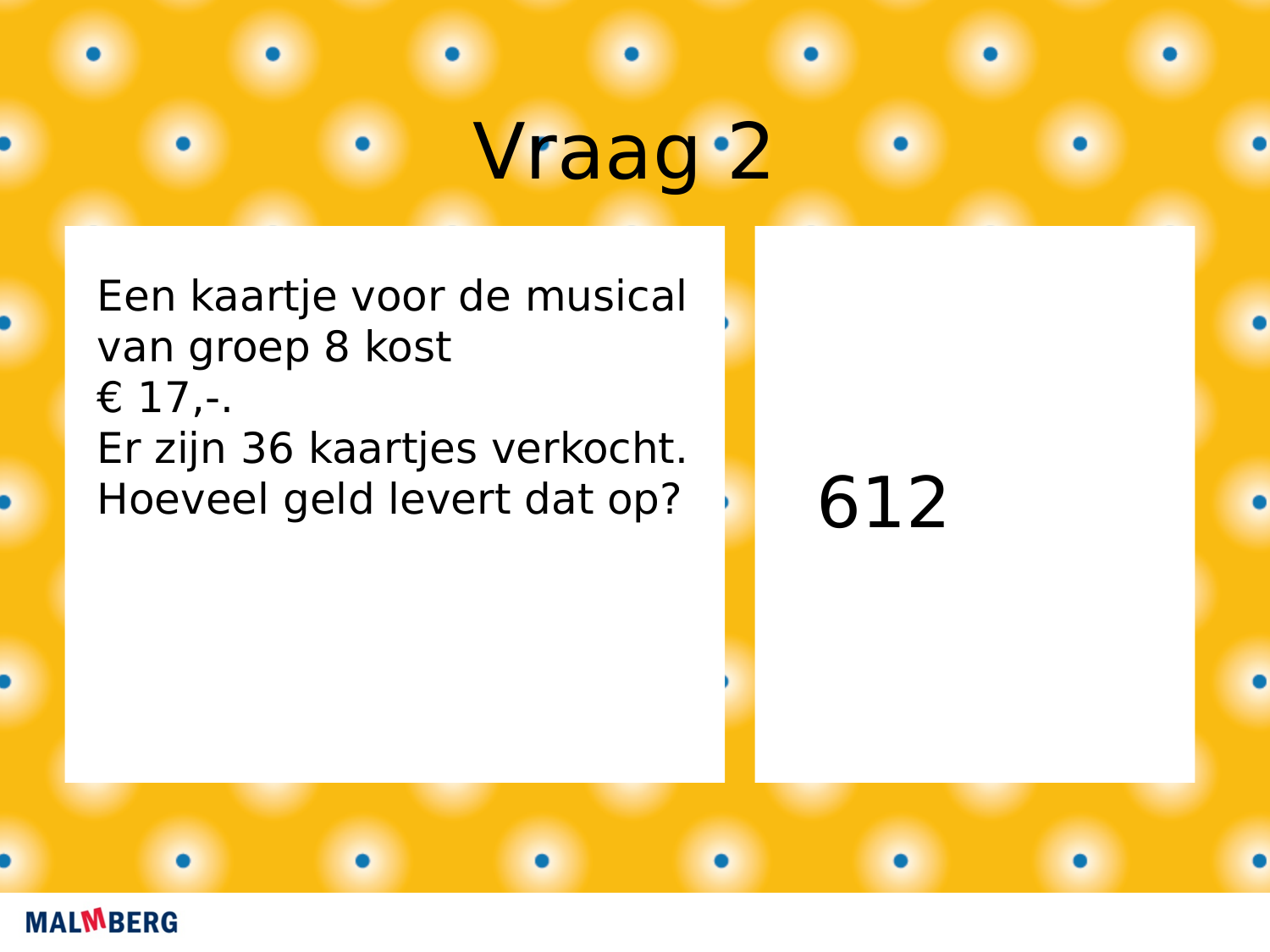

Vraag 2

612
Een kaartje voor de musical van groep 8 kost
€ 17,-.
Er zijn 36 kaartjes verkocht. Hoeveel geld levert dat op?